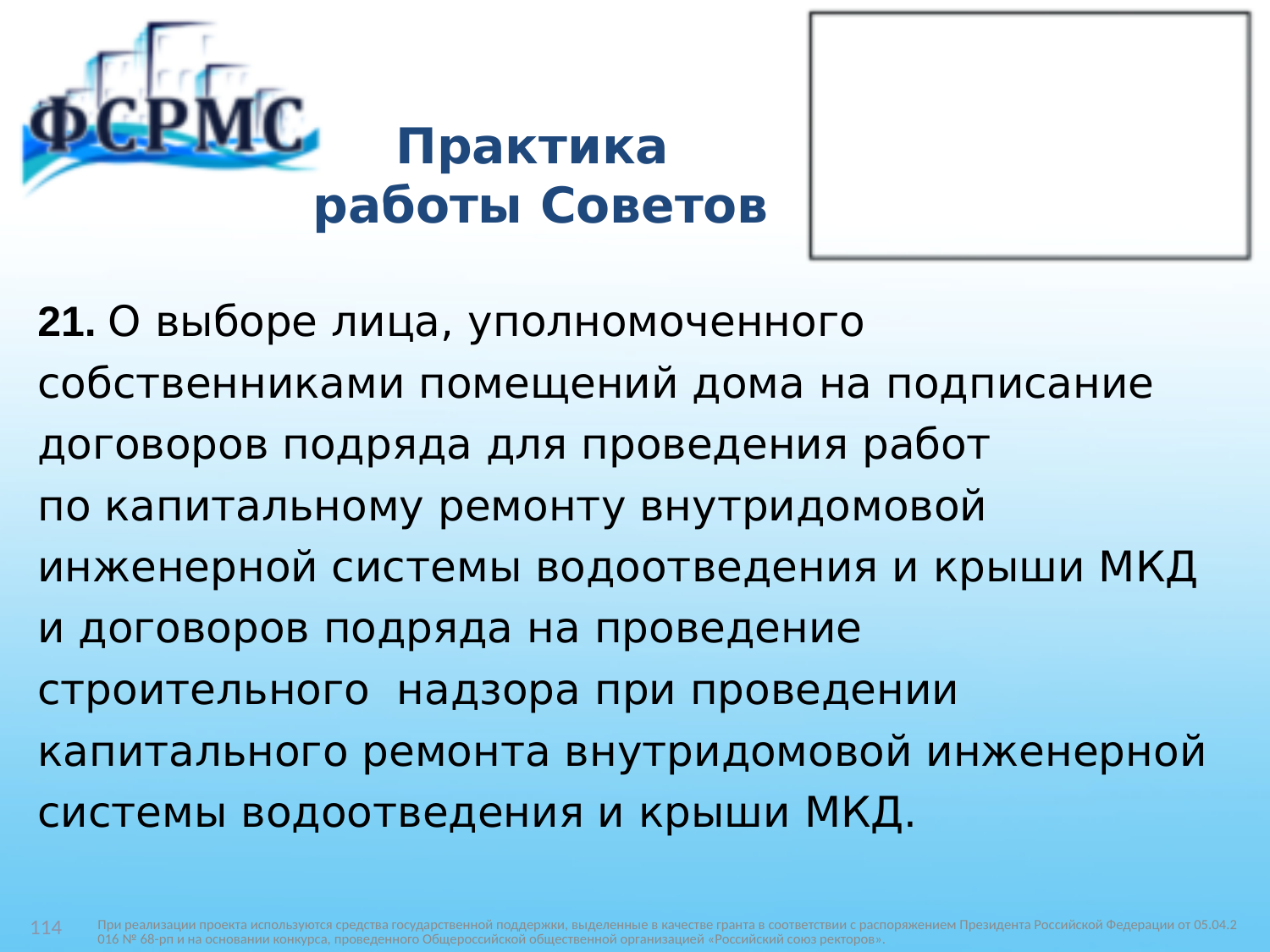

# Практика работы Советов
21. О выборе лица, уполномоченного
собственниками помещений дома на подписание
договоров подряда для проведения работ
по капитальному ремонту внутридомовой
инженерной системы водоотведения и крыши МКД
и договоров подряда на проведение
строительного  надзора при проведении
капитального ремонта внутридомовой инженерной
системы водоотведения и крыши МКД.

При реализации проекта используются средства государственной поддержки, выделенные в качестве гранта в соответствии c распоряжением Президента Российской Федерации от 05.04.2016 № 68-рп и на основании конкурса, проведенного Общероссийской общественной организацией «Российский союз ректоров».
114